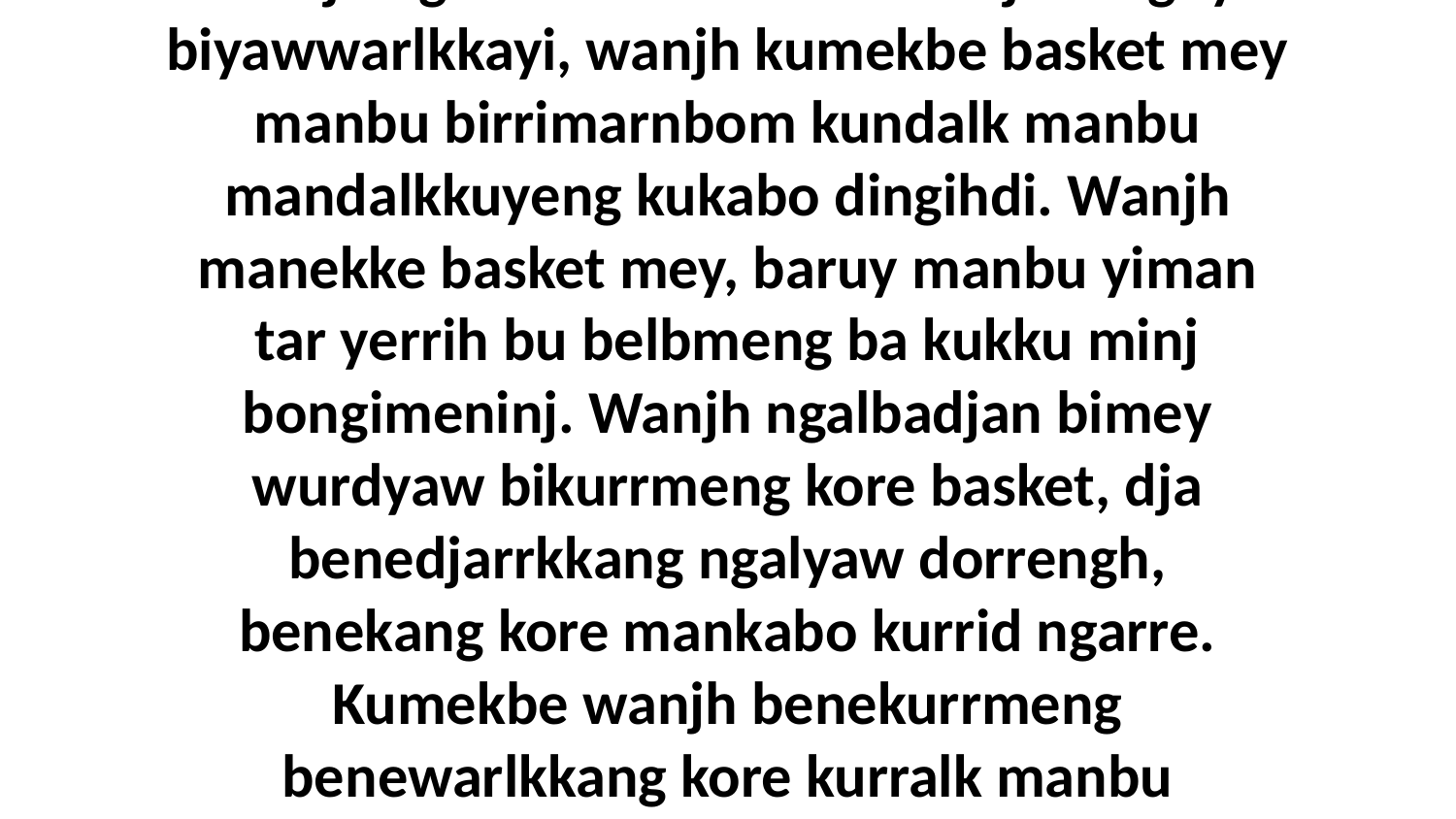

3 Wanjh ngalmekbe daluk bu minj munguyh biyawwarlkkayi, wanjh kumekbe basket mey manbu birrimarnbom kundalk manbu mandalkkuyeng kukabo dingihdi. Wanjh manekke basket mey, baruy manbu yiman tar yerrih bu belbmeng ba kukku minj bongimeninj. Wanjh ngalbadjan bimey wurdyaw bikurrmeng kore basket, dja benedjarrkkang ngalyaw dorrengh, benekang kore mankabo kurrid ngarre. Kumekbe wanjh benekurrmeng benewarlkkang kore kurralk manbu mandalkkuyeng.